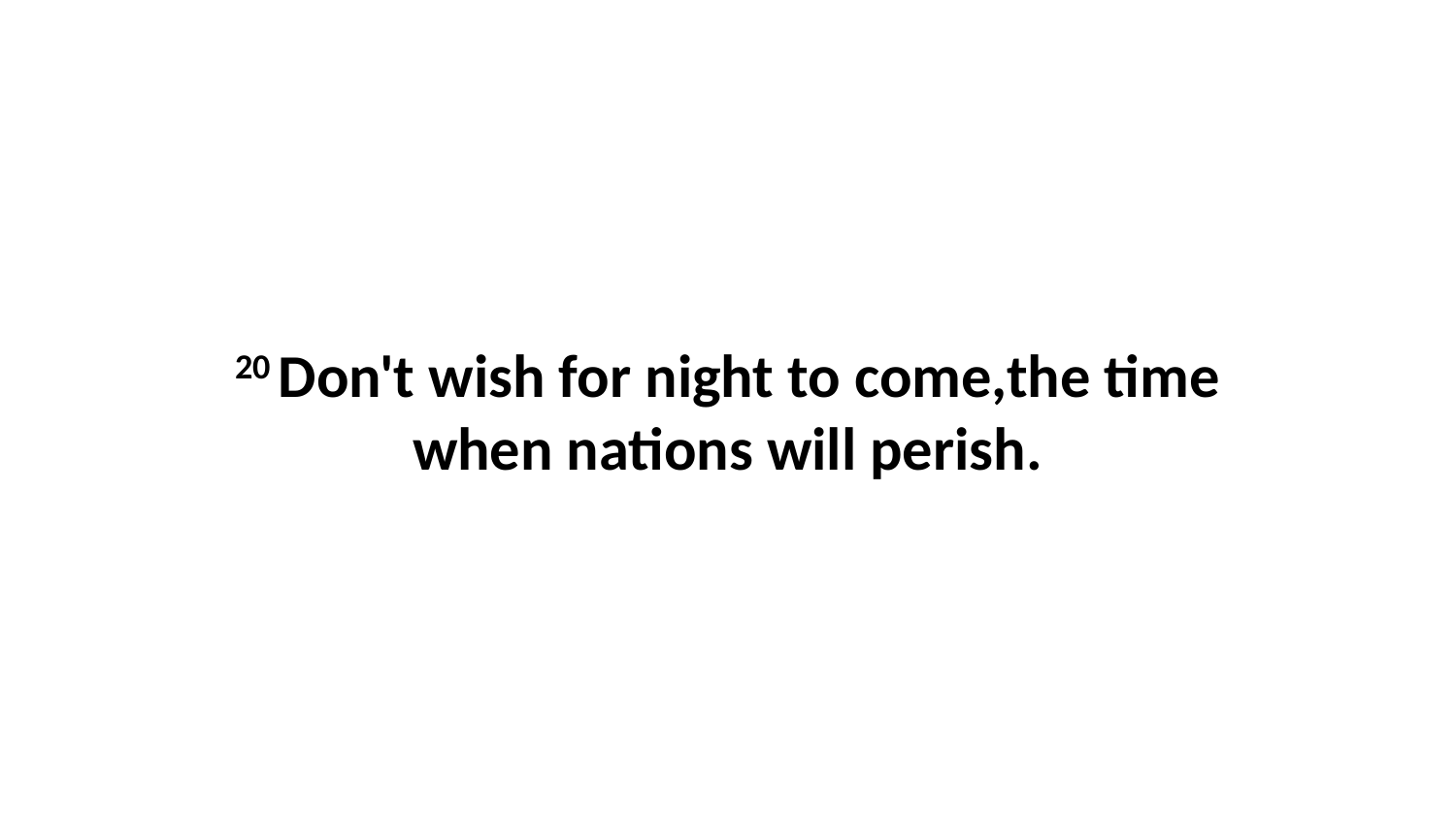

20 Don't wish for night to come,the time when nations will perish.